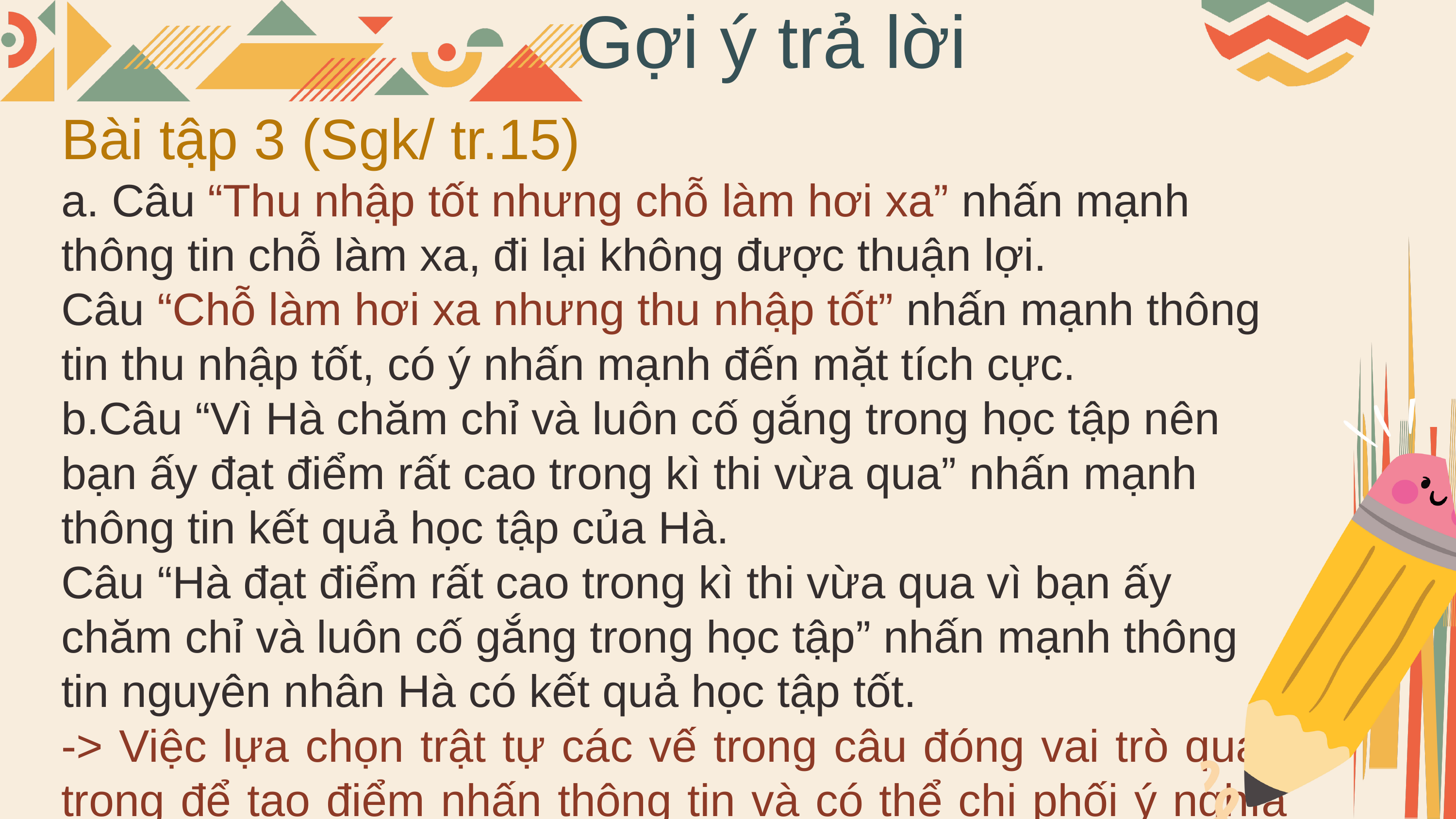

Gợi ý trả lời
Bài tập 3 (Sgk/ tr.15)
a. Câu “Thu nhập tốt nhưng chỗ làm hơi xa” nhấn mạnh thông tin chỗ làm xa, đi lại không được thuận lợi.
Câu “Chỗ làm hơi xa nhưng thu nhập tốt” nhấn mạnh thông tin thu nhập tốt, có ý nhấn mạnh đến mặt tích cực.
b.Câu “Vì Hà chăm chỉ và luôn cố gắng trong học tập nên bạn ấy đạt điểm rất cao trong kì thi vừa qua” nhấn mạnh thông tin kết quả học tập của Hà.
Câu “Hà đạt điểm rất cao trong kì thi vừa qua vì bạn ấy chăm chỉ và luôn cố gắng trong học tập” nhấn mạnh thông tin nguyên nhân Hà có kết quả học tập tốt.
-> Việc lựa chọn trật tự các vế trong câu đóng vai trò quan trọng để tạo điểm nhấn thông tin và có thể chi phối ý nghĩa của cả câu.